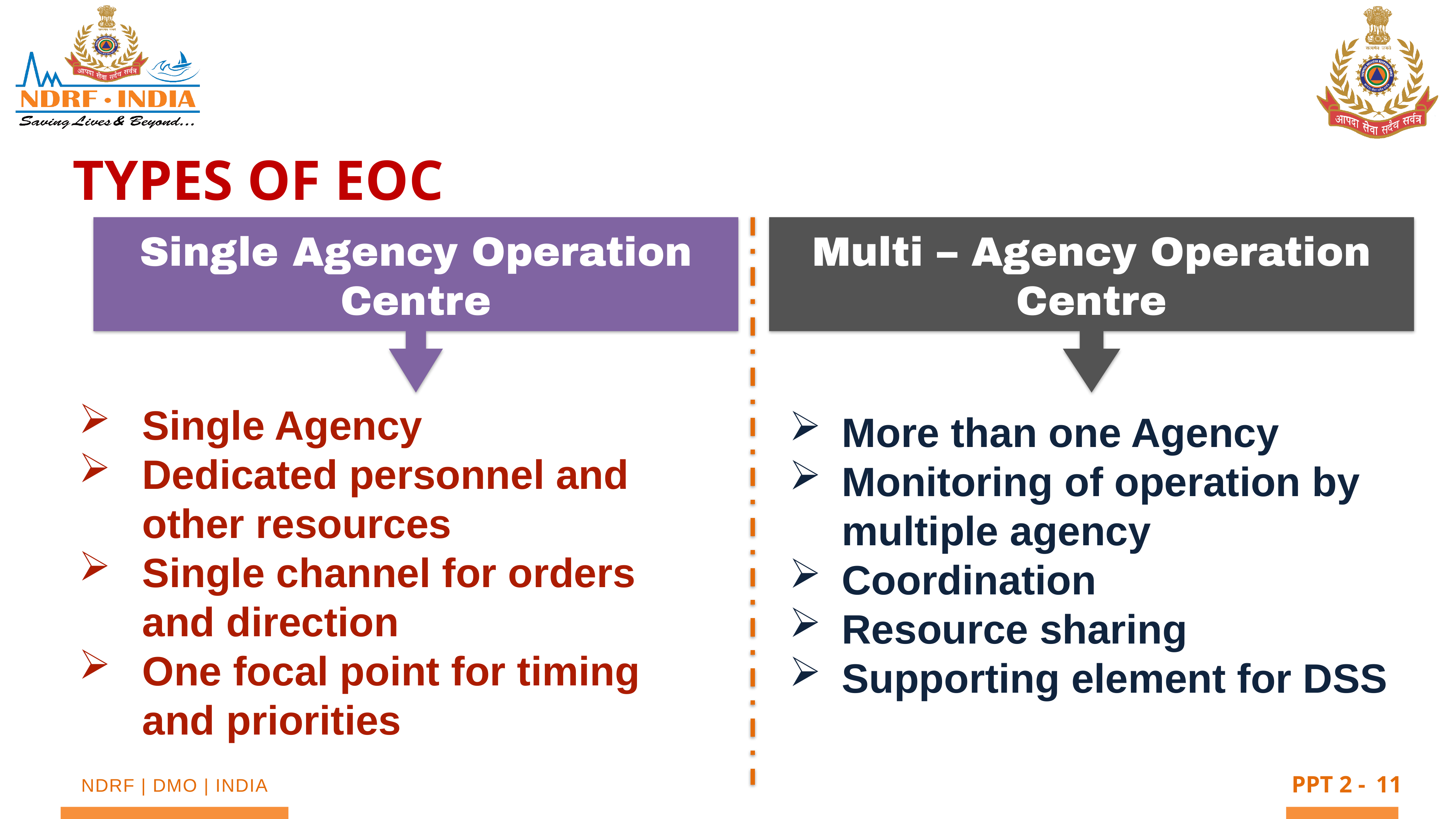

TYPES OF EOC
Single Agency Operation Centre
Multi – Agency Operation Centre
Single Agency
Dedicated personnel and other resources
Single channel for orders and direction
One focal point for timing and priorities
More than one Agency
Monitoring of operation by multiple agency
Coordination
Resource sharing
Supporting element for DSS